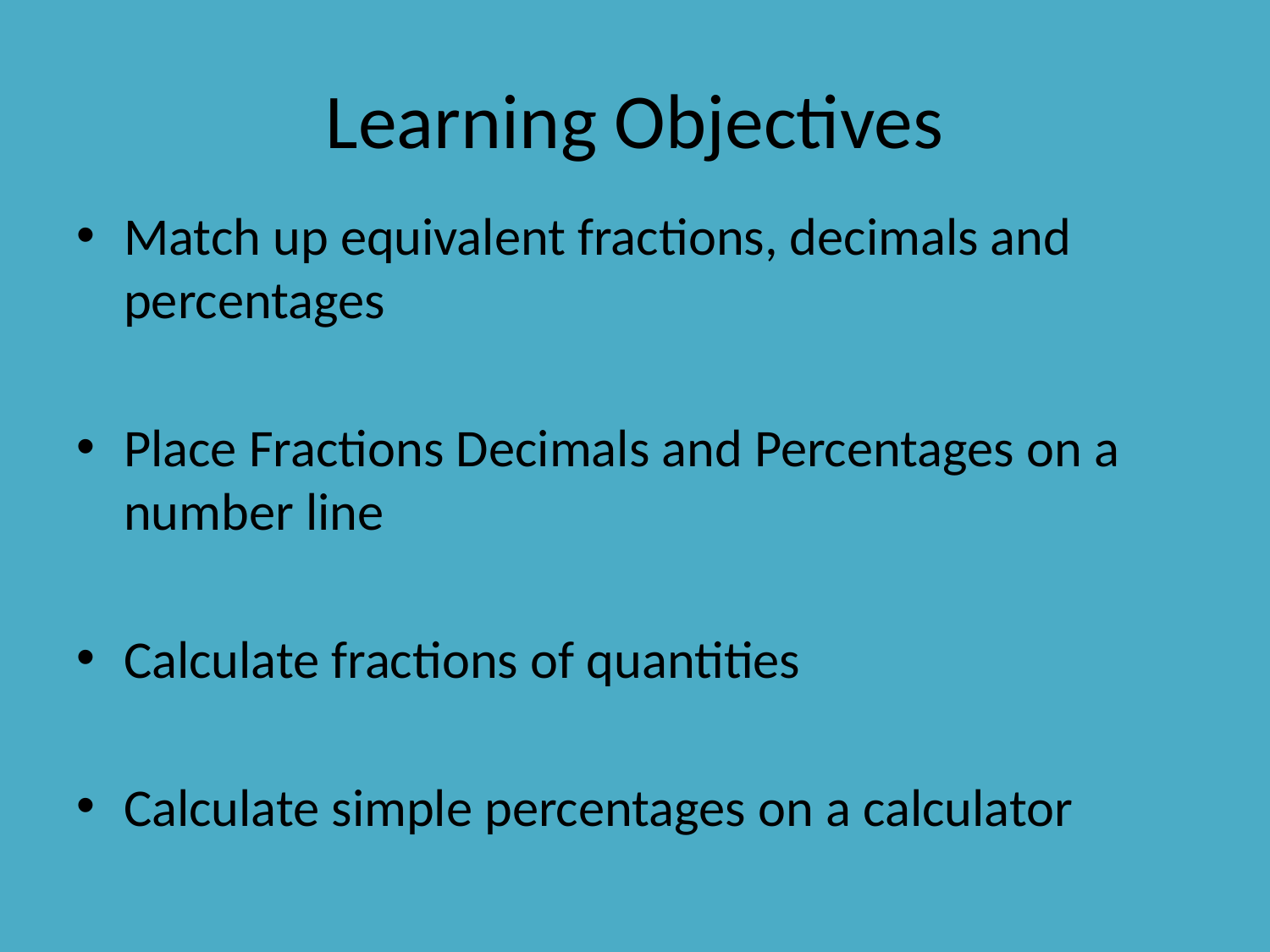

# Learning Objectives
Match up equivalent fractions, decimals and percentages

Place Fractions Decimals and Percentages on a number line

Calculate fractions of quantities

Calculate simple percentages on a calculator